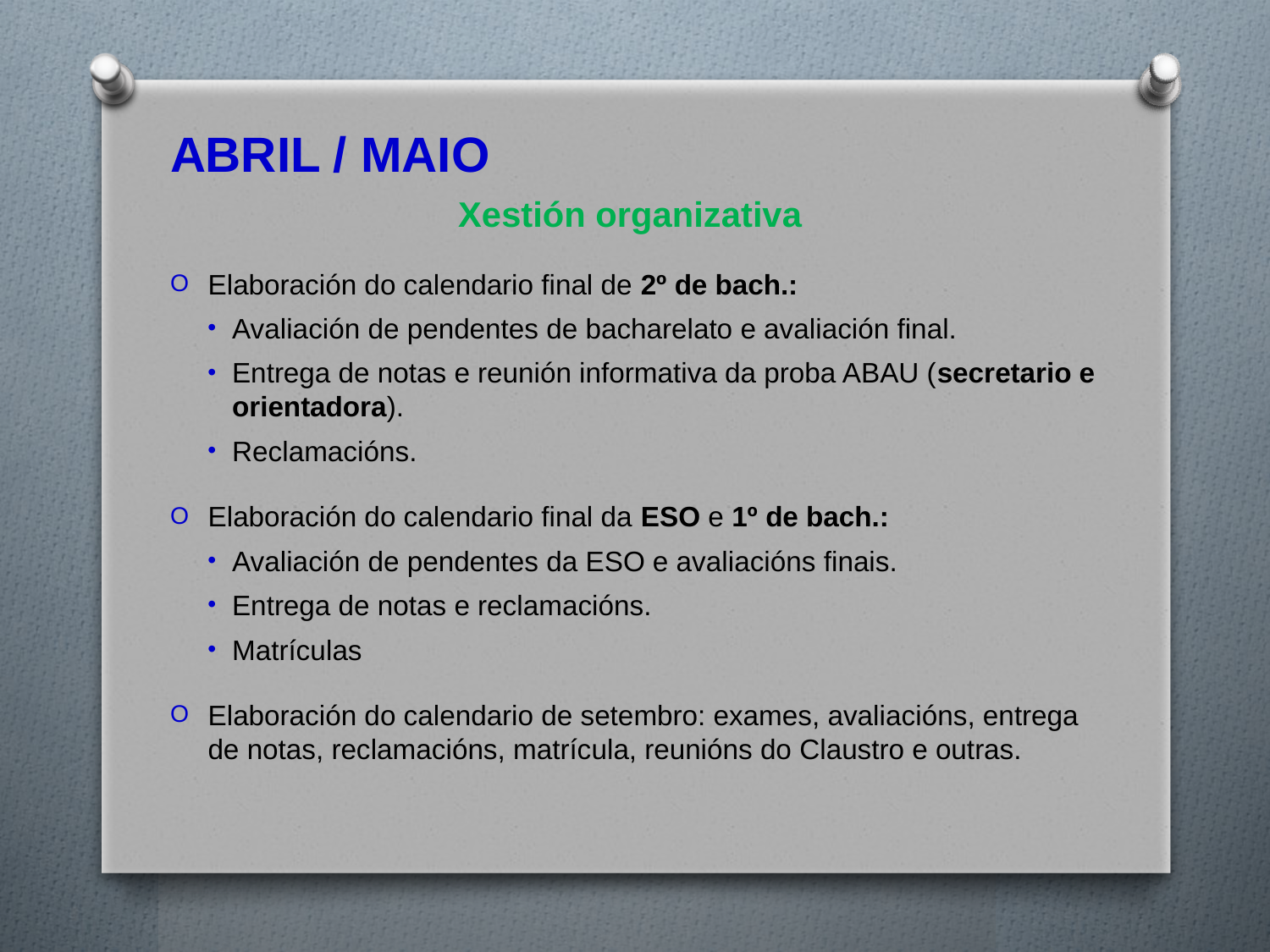

ABRIL / MAIO
Xestión organizativa
Elaboración do calendario final de 2º de bach.:
Avaliación de pendentes de bacharelato e avaliación final.
Entrega de notas e reunión informativa da proba ABAU (secretario e orientadora).
Reclamacións.
Elaboración do calendario final da ESO e 1º de bach.:
Avaliación de pendentes da ESO e avaliacións finais.
Entrega de notas e reclamacións.
Matrículas
Elaboración do calendario de setembro: exames, avaliacións, entrega de notas, reclamacións, matrícula, reunións do Claustro e outras.